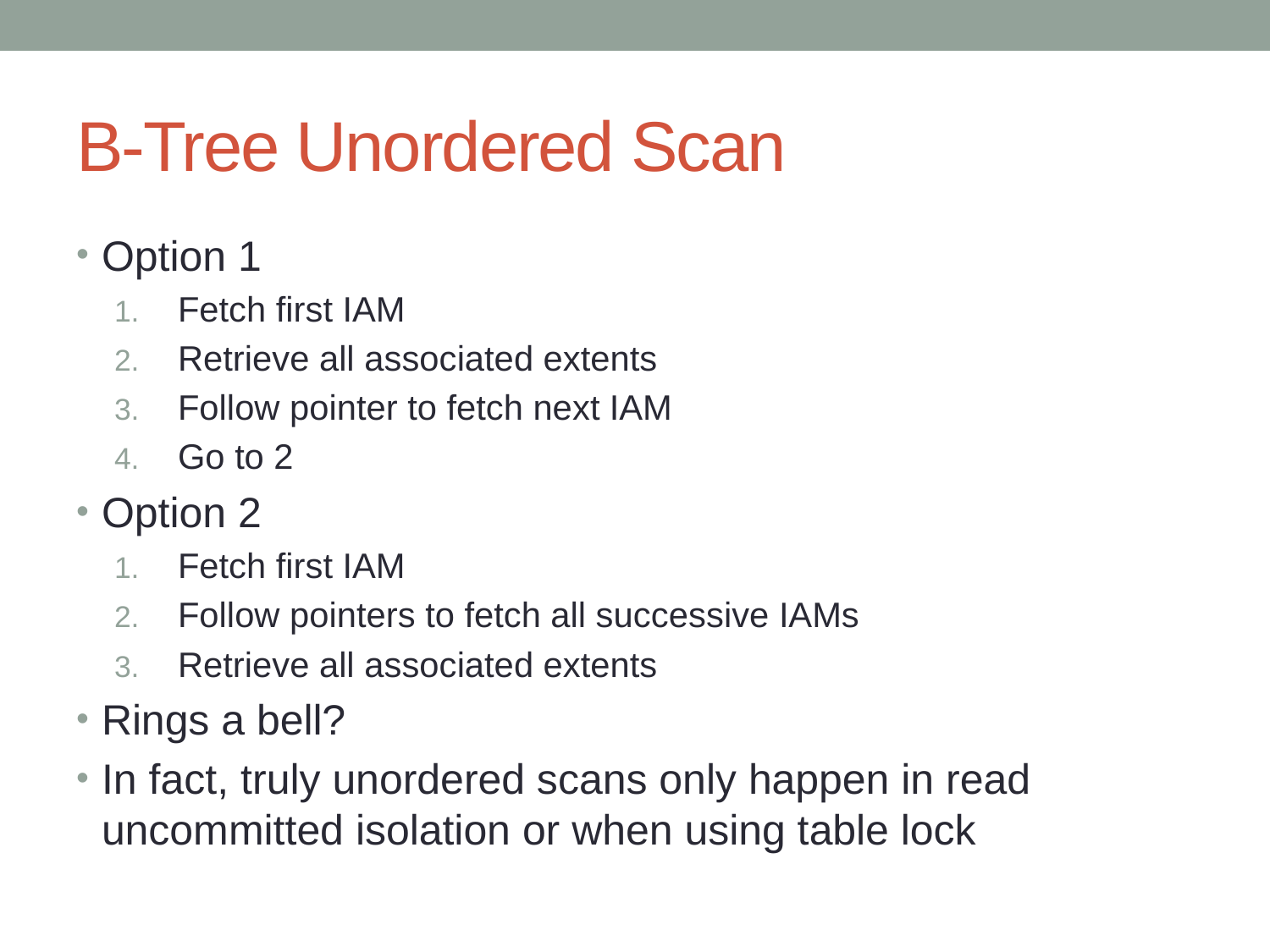

# B-Tree Unordered Scan
Option 1
Fetch first IAM
Retrieve all associated extents
Follow pointer to fetch next IAM
Go to 2
Option 2
Fetch first IAM
Follow pointers to fetch all successive IAMs
Retrieve all associated extents
Rings a bell?
In fact, truly unordered scans only happen in read uncommitted isolation or when using table lock